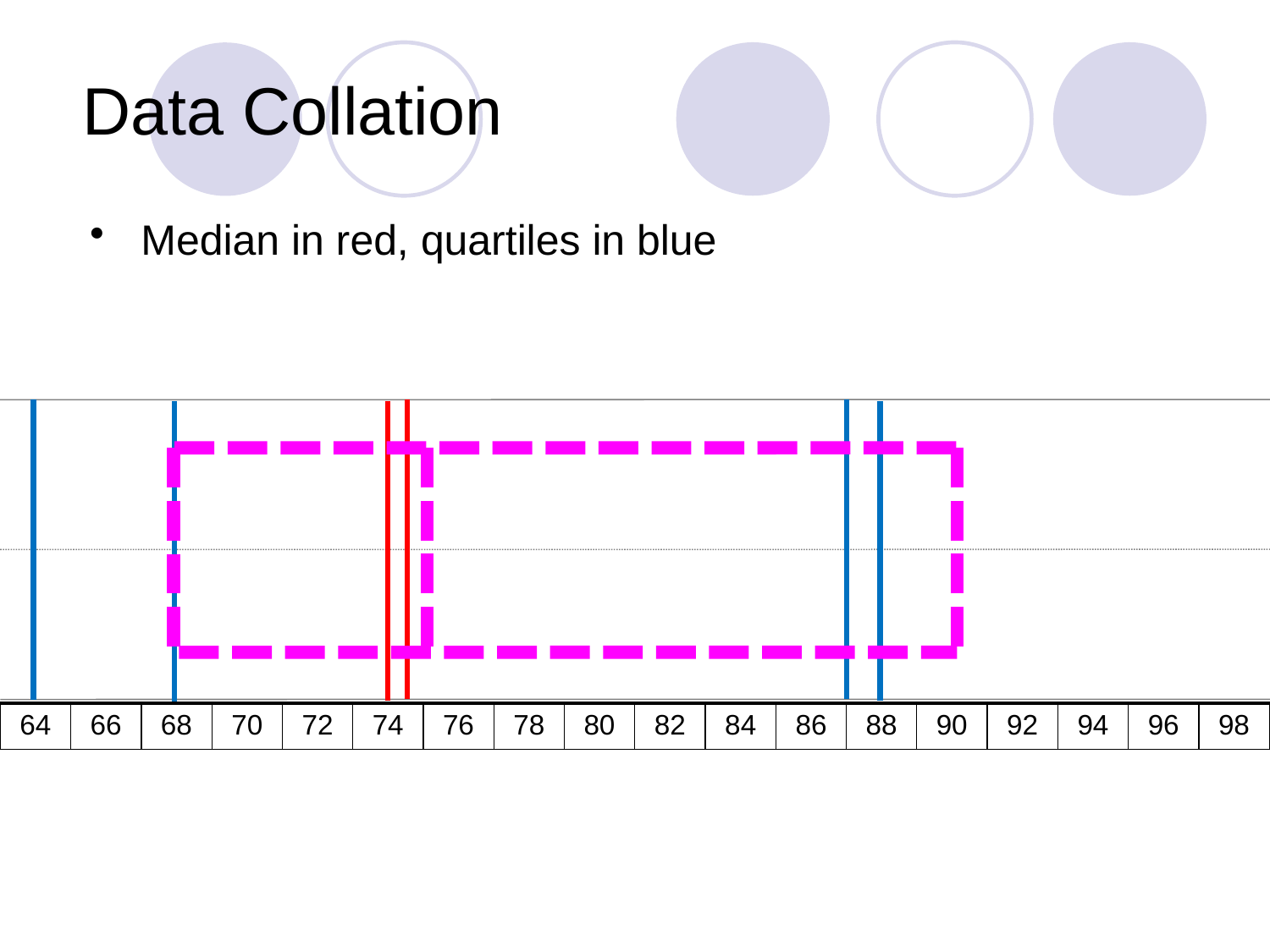

# Data Collation
Median in red, quartiles in blue

| 64 | 66 | 68 | 70 | 72 | 74 | 76 | 78 | 80 | 82 | 84 | 86 | 88 | 90 | 92 | 94 | 96 | 98 |
| --- | --- | --- | --- | --- | --- | --- | --- | --- | --- | --- | --- | --- | --- | --- | --- | --- | --- |